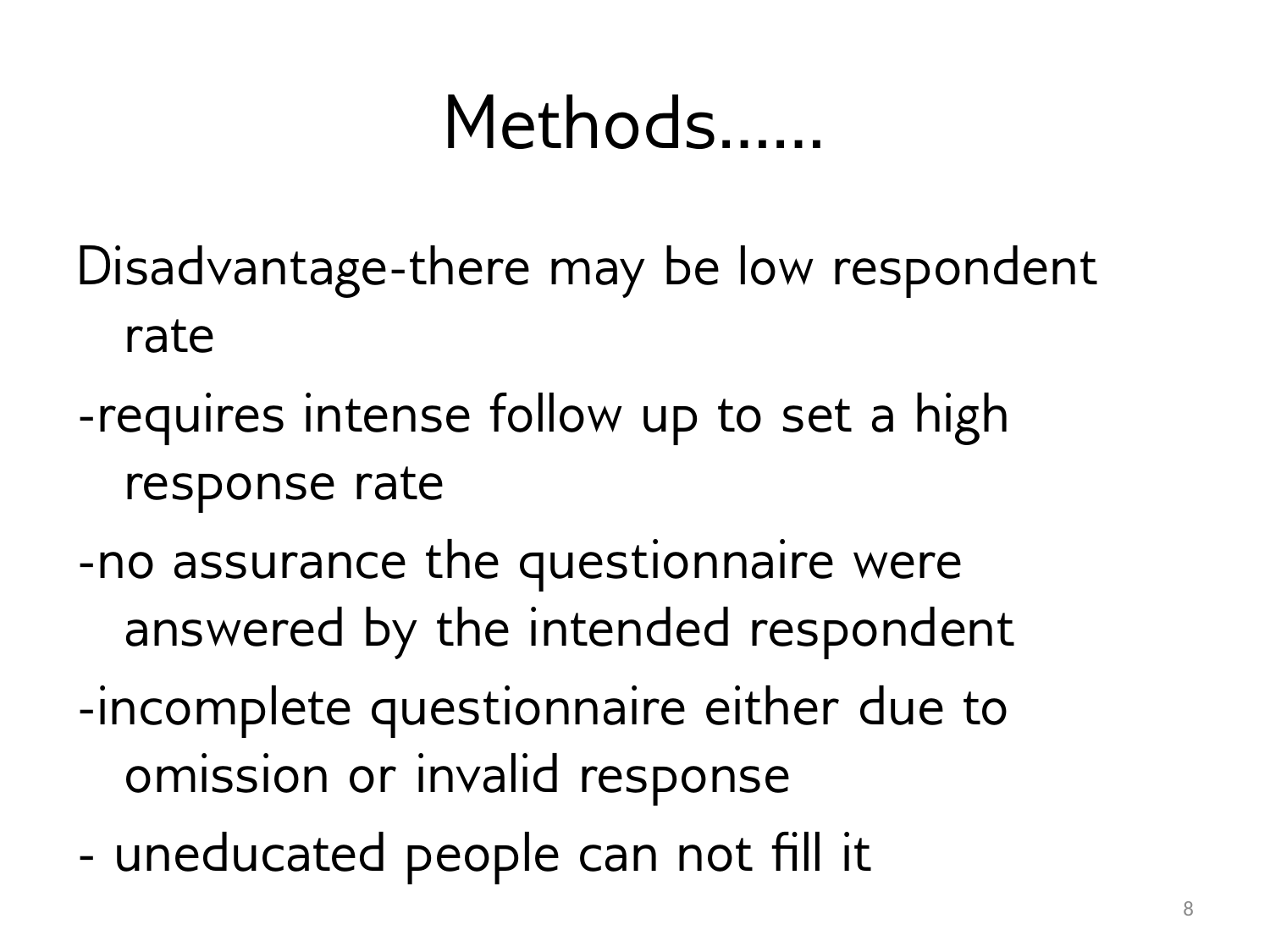

# Methods……
Disadvantage-there may be low respondent rate
-requires intense follow up to set a high response rate
-no assurance the questionnaire were answered by the intended respondent
-incomplete questionnaire either due to omission or invalid response
- uneducated people can not fill it
8